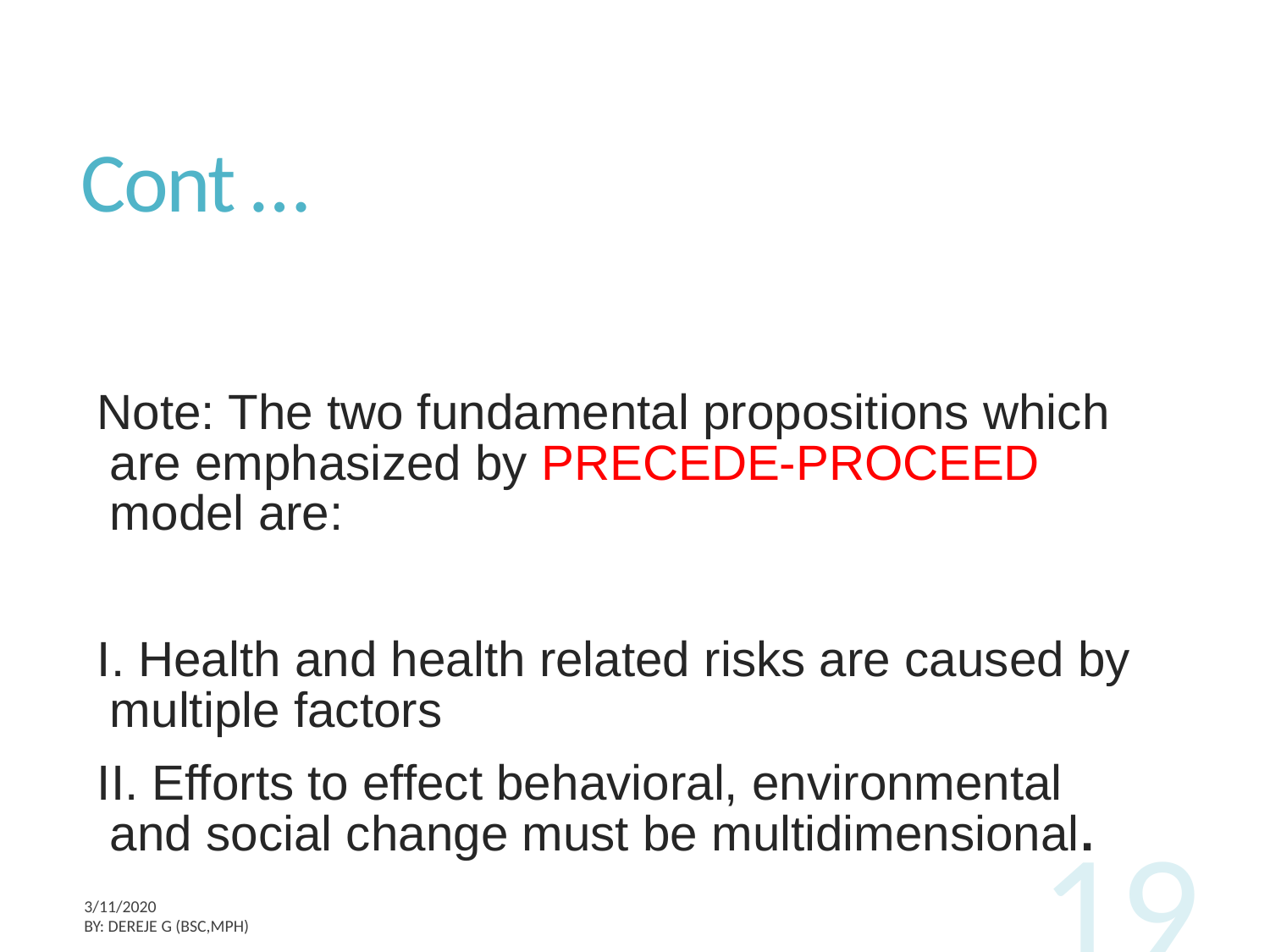

# Cont …

Note: The two fundamental propositions which are emphasized by PRECEDE-PROCEED model are:

I. Health and health related risks are caused by multiple factors
II. Efforts to effect behavioral, environmental and social change must be multidimensional.

19
3/11/2020
BY: Dereje G (BSc,MPH)